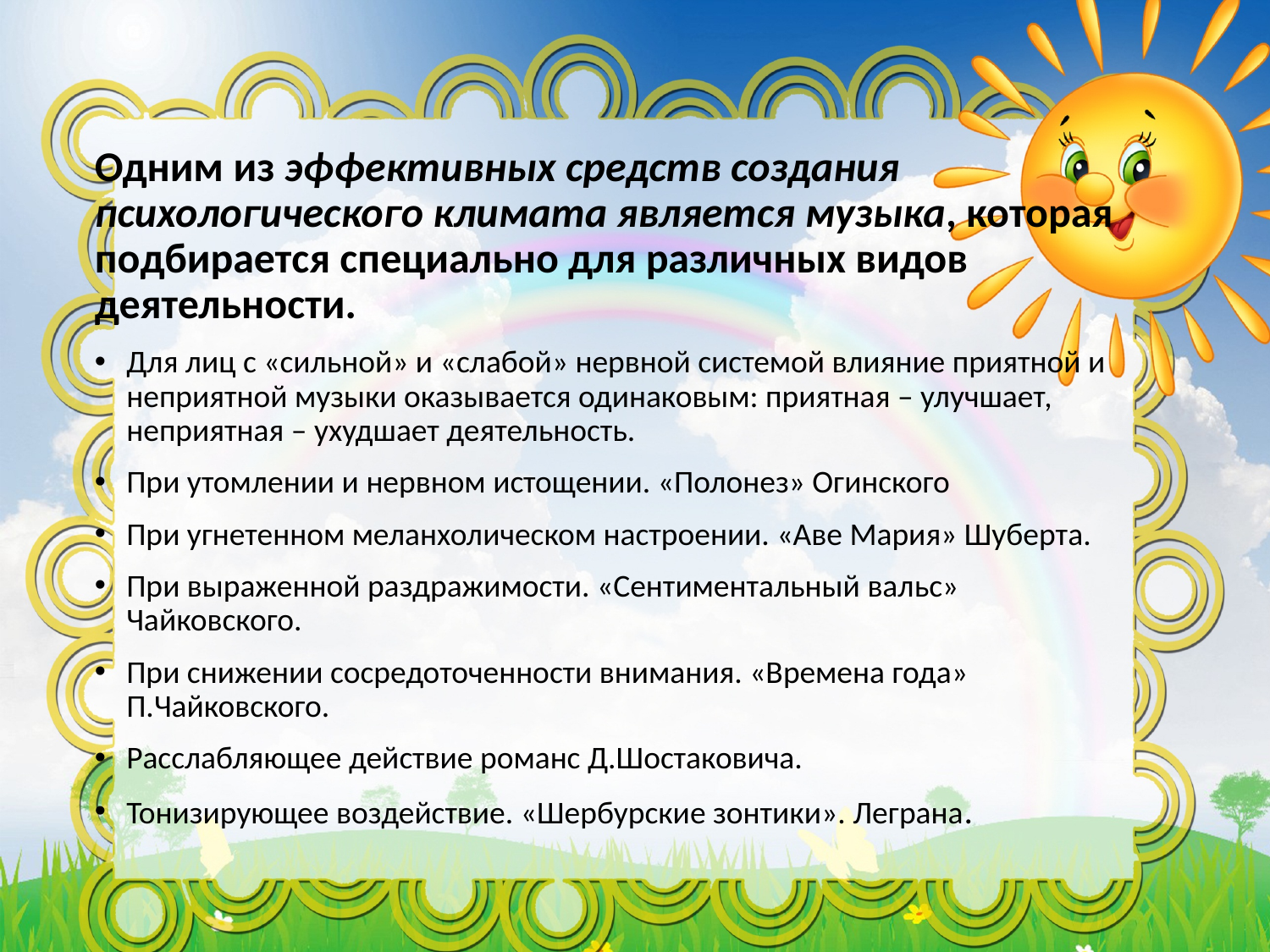

Одним из эффективных средств создания психологического климата является музыка, которая подбирается специально для различных видов деятельности.
Для лиц с «сильной» и «слабой» нервной системой влияние приятной и неприятной музыки оказывается одинаковым: приятная – улучшает, неприятная – ухудшает деятельность.
При утомлении и нервном истощении. «Полонез» Огинского
При угнетенном меланхолическом настроении. «Аве Мария» Шуберта.
При выраженной раздражимости. «Сентиментальный вальс» Чайковского.
При снижении сосредоточенности внимания. «Времена года» П.Чайковского.
Расслабляющее действие романс Д.Шостаковича.
Тонизирующее воздействие. «Шербурские зонтики». Леграна.